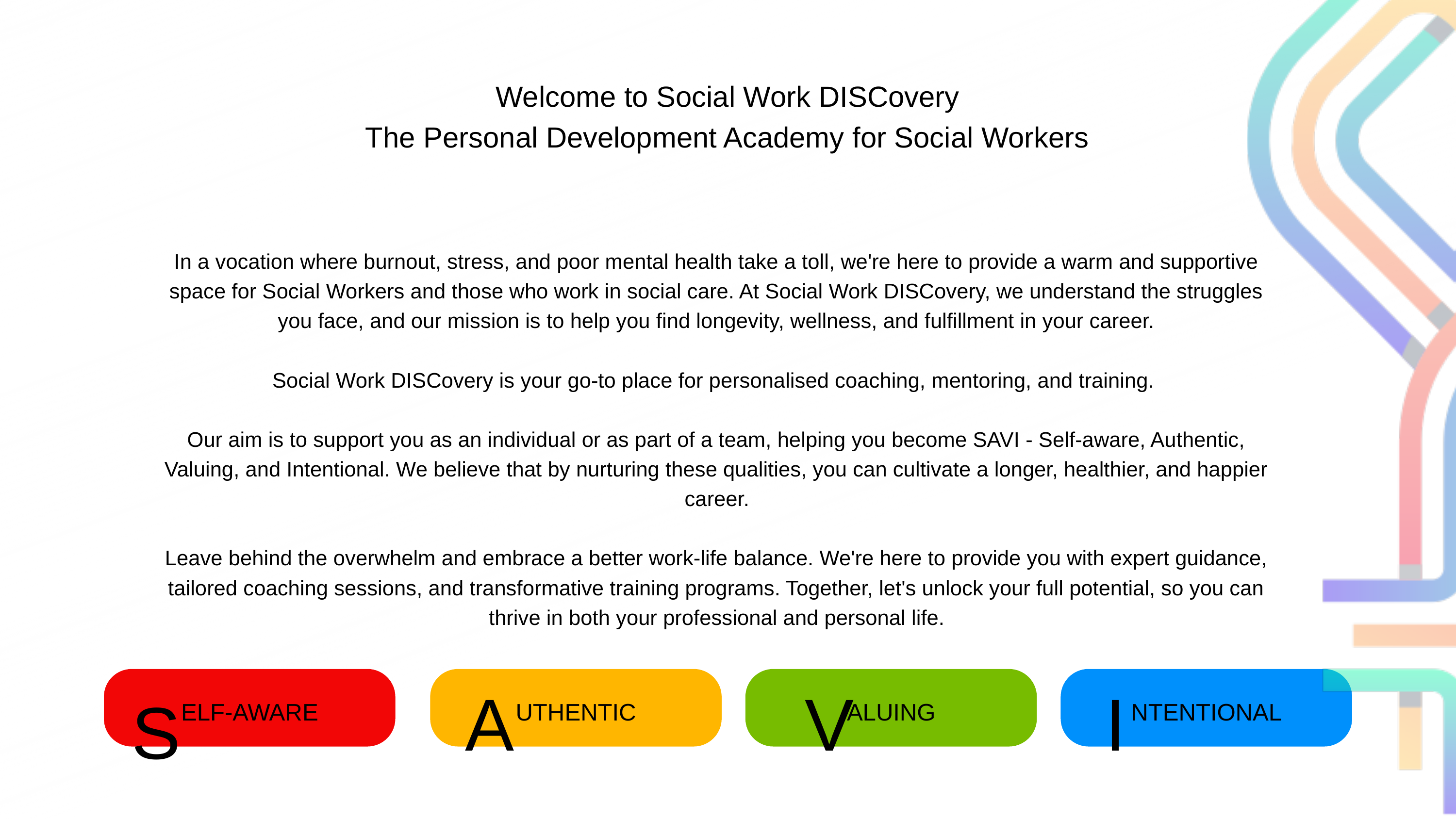

Welcome to Social Work DISCovery
The Personal Development Academy for Social Workers

In a vocation where burnout, stress, and poor mental health take a toll, we're here to provide a warm and supportive space for Social Workers and those who work in social care. At Social Work DISCovery, we understand the struggles you face, and our mission is to help you find longevity, wellness, and fulfillment in your career.

Social Work DISCovery is your go-to place for personalised coaching, mentoring, and training.

Our aim is to support you as an individual or as part of a team, helping you become SAVI - Self-aware, Authentic, Valuing, and Intentional. We believe that by nurturing these qualities, you can cultivate a longer, healthier, and happier career.

Leave behind the overwhelm and embrace a better work-life balance. We're here to provide you with expert guidance, tailored coaching sessions, and transformative training programs. Together, let's unlock your full potential, so you can thrive in both your professional and personal life.

ELF-AWARE

UTHENTIC

ALUING

NTENTIONAL
A
V
I
S